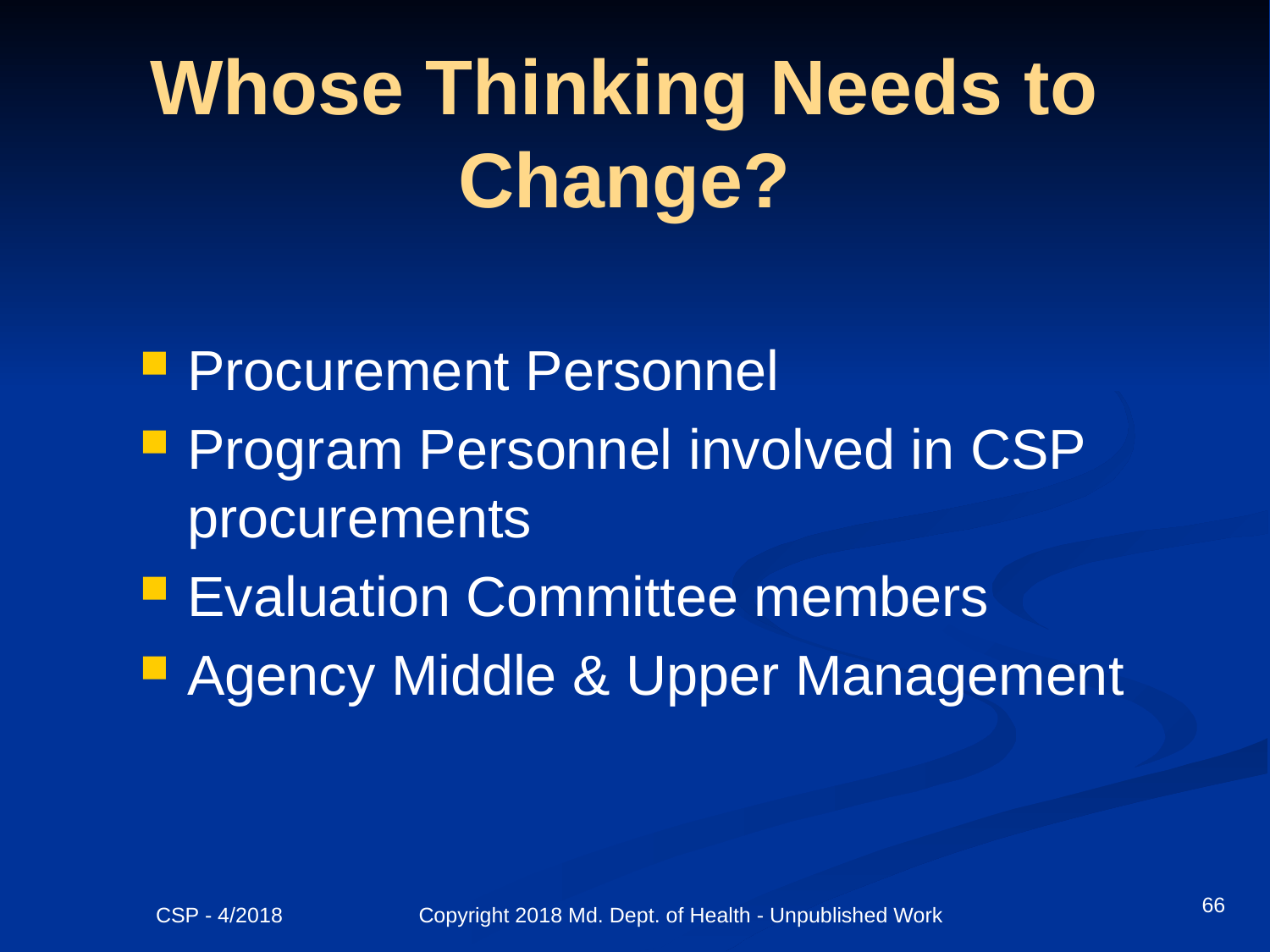

# Whose Thinking Needs to Change?
Procurement Personnel
Program Personnel involved in CSP procurements
Evaluation Committee members
Agency Middle & Upper Management
66
CSP - 4/2018                       Copyright 2018 Md. Dept. of Health - Unpublished Work